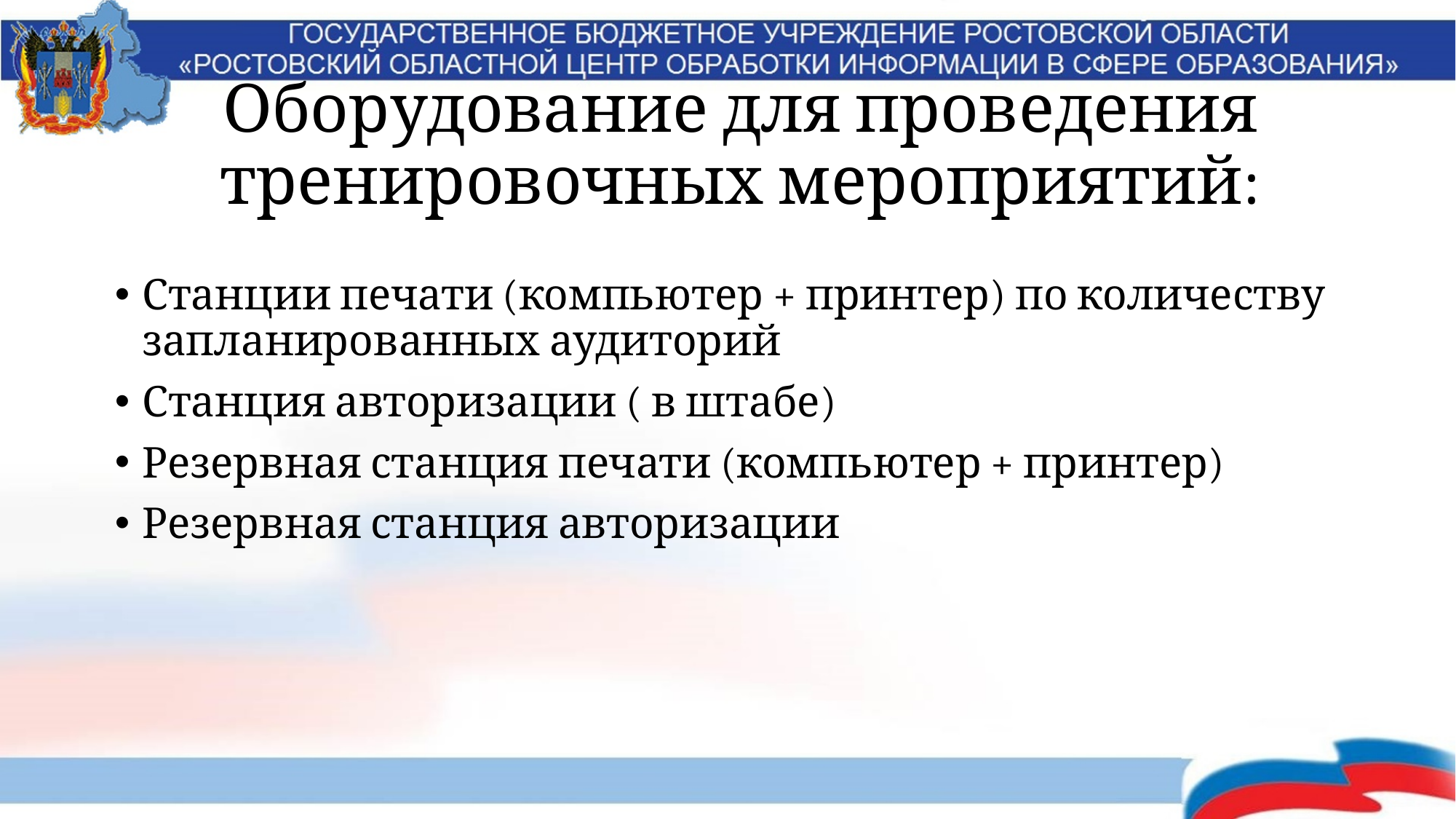

# Оборудование для проведения тренировочных мероприятий:
Станции печати (компьютер + принтер) по количеству запланированных аудиторий
Станция авторизации ( в штабе)
Резервная станция печати (компьютер + принтер)
Резервная станция авторизации